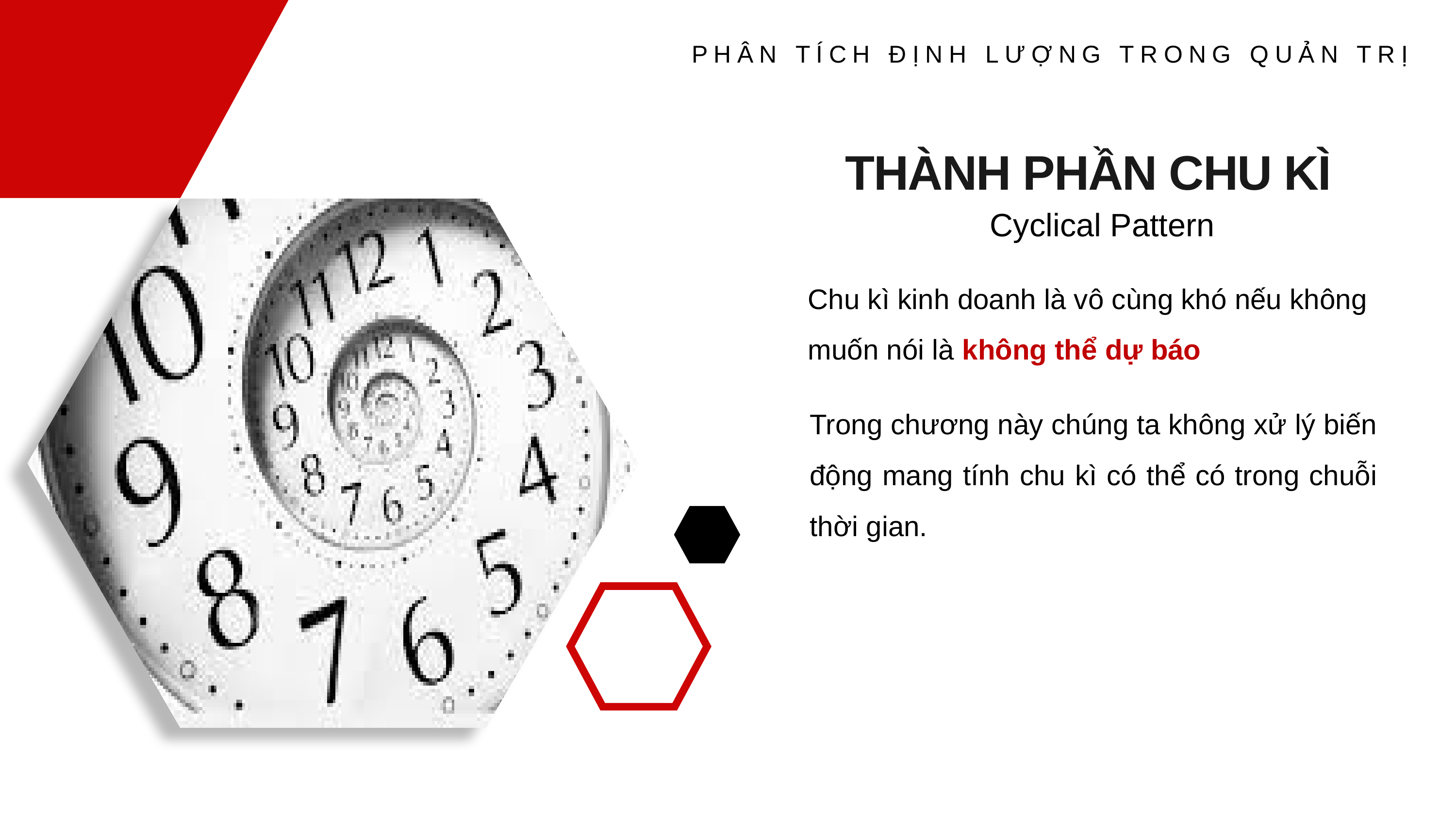

PHÂN TÍCH ĐỊNH LƯỢNG TRONG QUẢN TRỊ
 THÀNH PHẦN CHU KÌ

Cyclical Pattern
Chu kì kinh doanh là vô cùng khó nếu không muốn nói là không thể dự báo
Trong chương này chúng ta không xử lý biến động mang tính chu kì có thể có trong chuỗi thời gian.